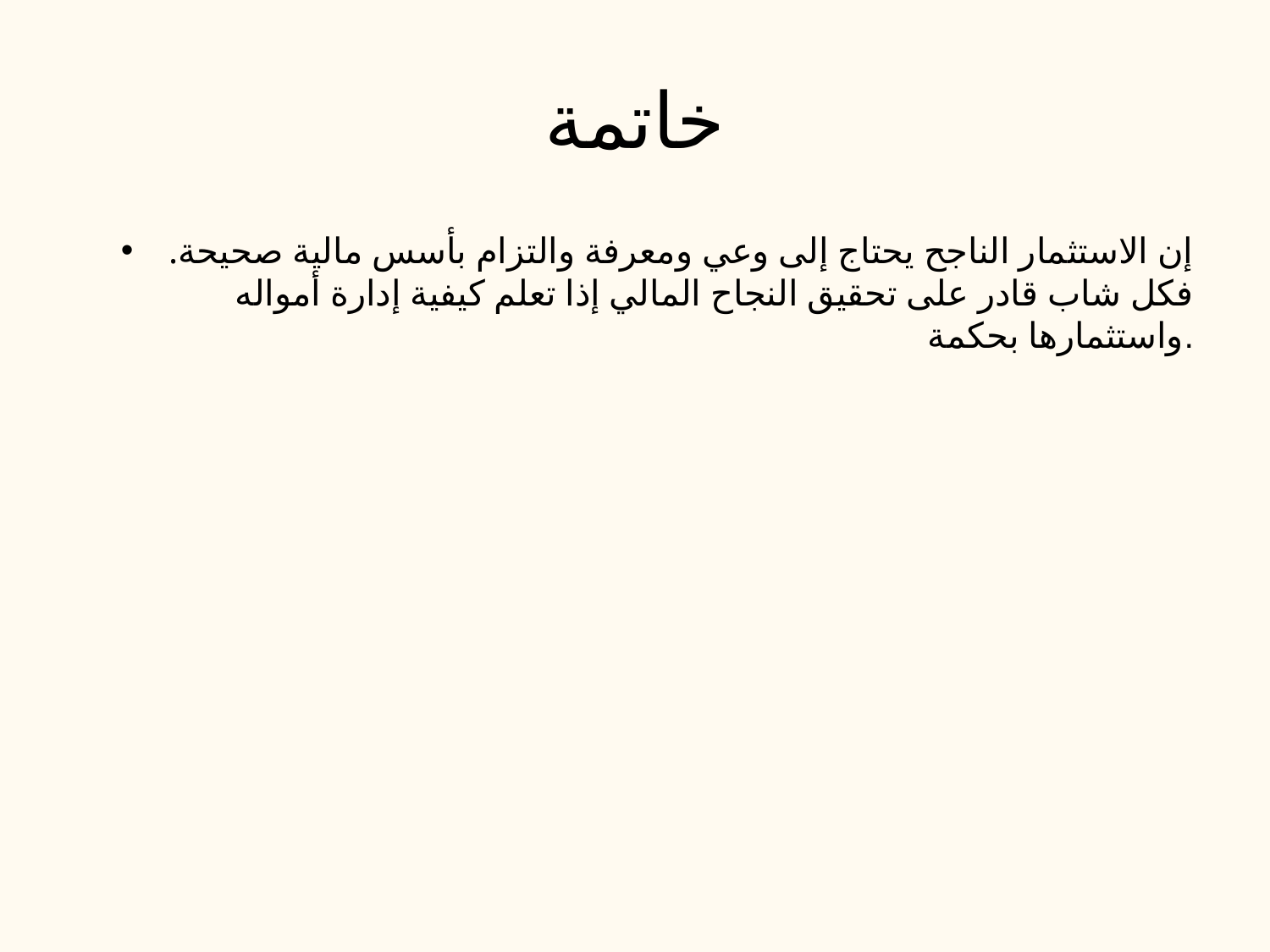

# خاتمة
إن الاستثمار الناجح يحتاج إلى وعي ومعرفة والتزام بأسس مالية صحيحة. فكل شاب قادر على تحقيق النجاح المالي إذا تعلم كيفية إدارة أمواله واستثمارها بحكمة.